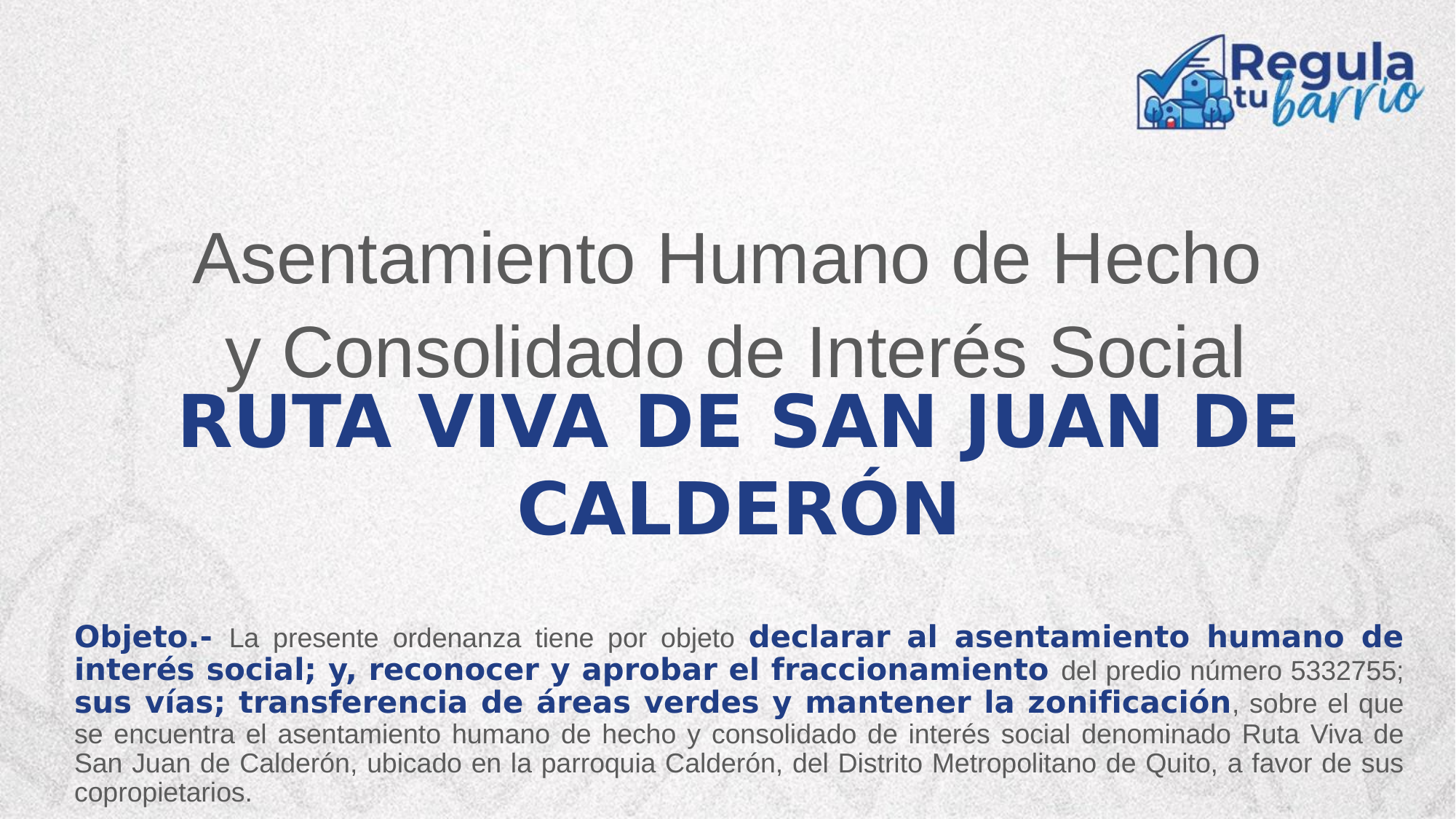

# Asentamiento Humano de Hecho y Consolidado de Interés Social
RUTA VIVA DE SAN JUAN DE CALDERÓN
Objeto.- La presente ordenanza tiene por objeto declarar al asentamiento humano de interés social; y, reconocer y aprobar el fraccionamiento del predio número 5332755; sus vías; transferencia de áreas verdes y mantener la zonificación, sobre el que se encuentra el asentamiento humano de hecho y consolidado de interés social denominado Ruta Viva de San Juan de Calderón, ubicado en la parroquia Calderón, del Distrito Metropolitano de Quito, a favor de sus copropietarios.